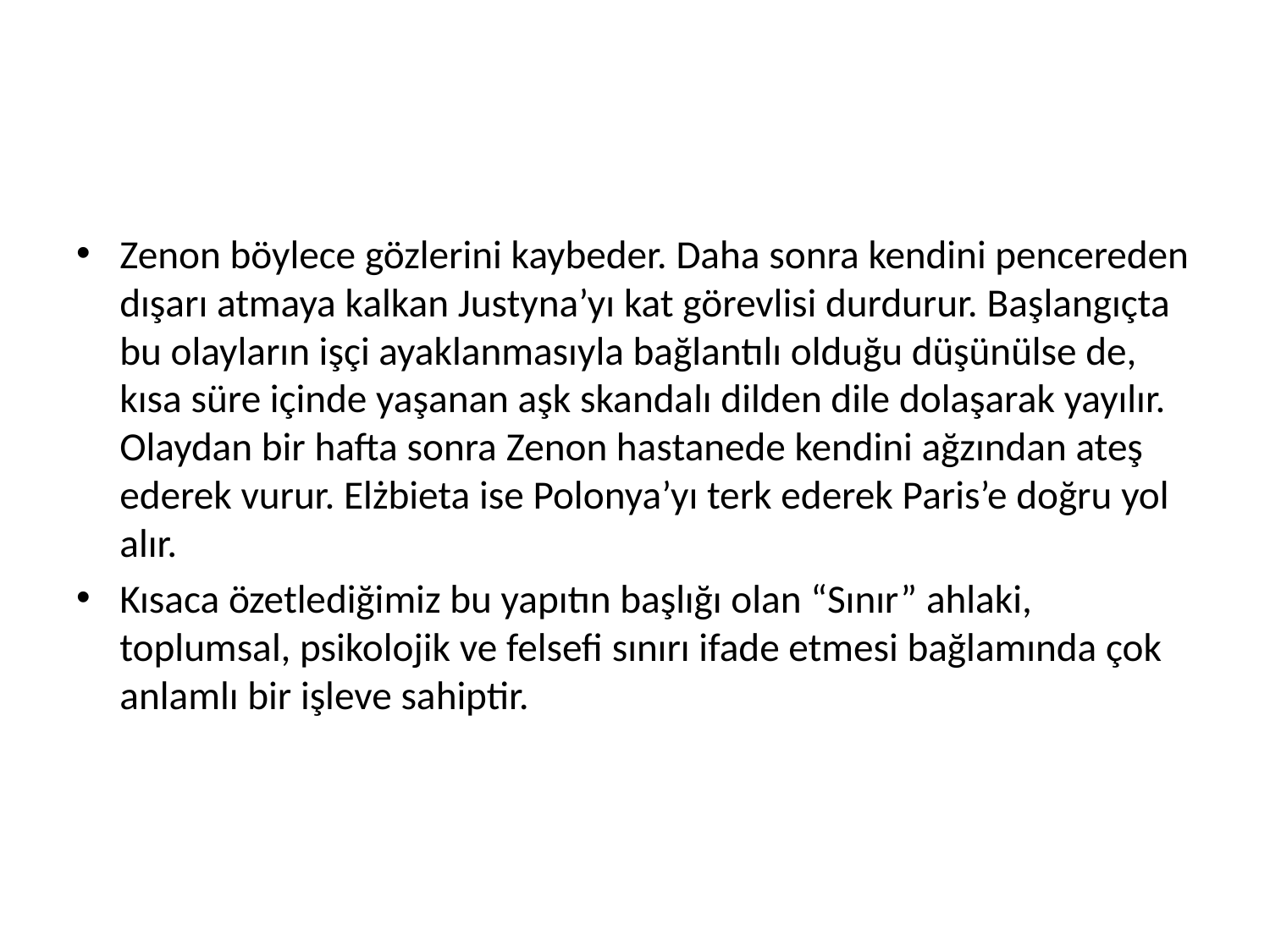

#
Zenon böylece gözlerini kaybeder. Daha sonra kendini pencereden dışarı atmaya kalkan Justyna’yı kat görevlisi durdurur. Başlangıçta bu olayların işçi ayaklanmasıyla bağlantılı olduğu düşünülse de, kısa süre içinde yaşanan aşk skandalı dilden dile dolaşarak yayılır. Olaydan bir hafta sonra Zenon hastanede kendini ağzından ateş ederek vurur. Elżbieta ise Polonya’yı terk ederek Paris’e doğru yol alır.
Kısaca özetlediğimiz bu yapıtın başlığı olan “Sınır” ahlaki, toplumsal, psikolojik ve felsefi sınırı ifade etmesi bağlamında çok anlamlı bir işleve sahiptir.